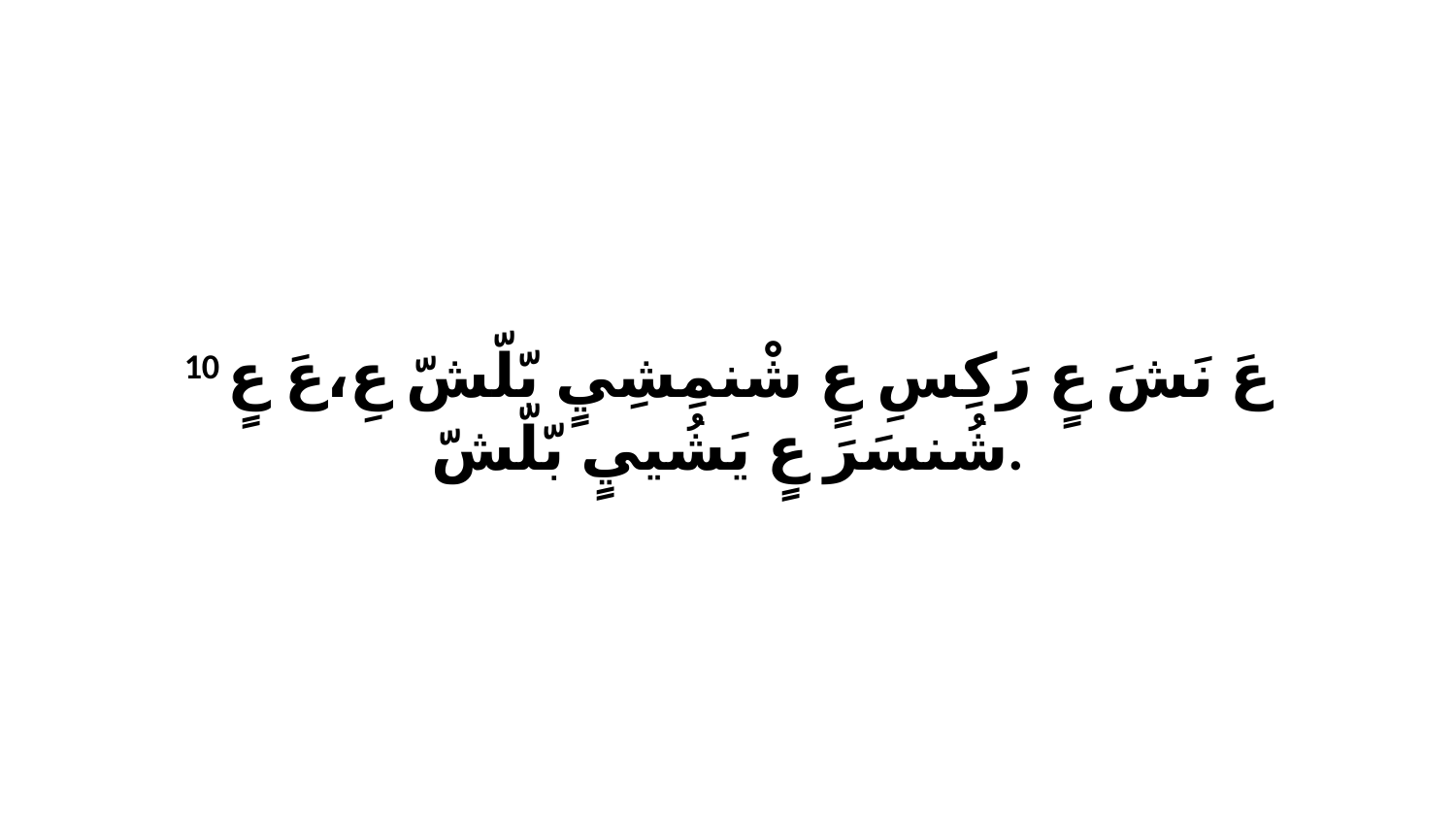

10 عَ نَشَ عٍ رَكِسِ عٍ شْنمِشِيٍ بّلّشّ عِ،عَ عٍ شُنسَرَ عٍ يَشُييٍ بّلّشّ.